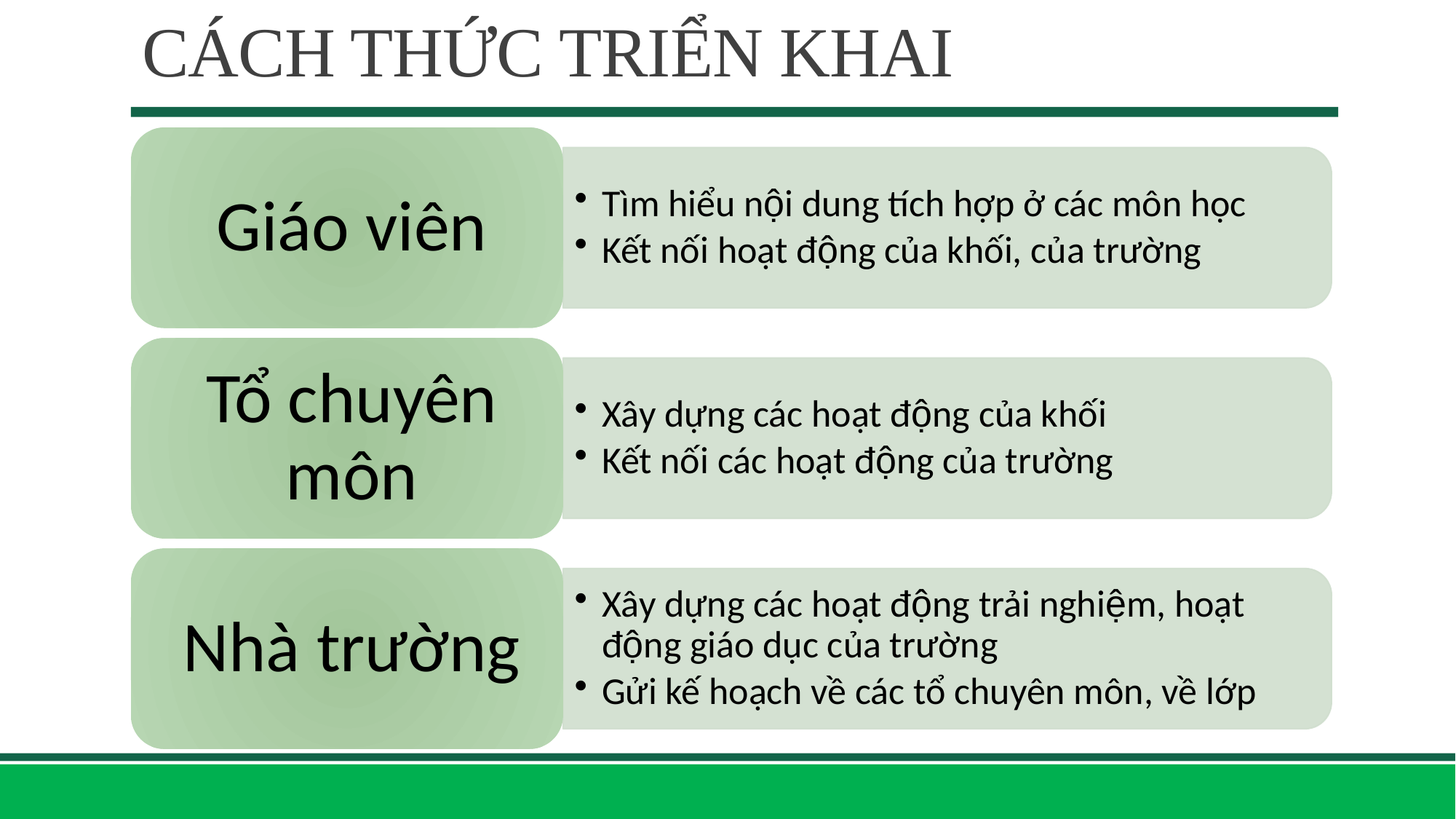

# CÁCH THỨC TRIỂN KHAI
Tìm hiểu nội dung tích hợp ở các môn học
Kết nối hoạt động của khối, của trường
Giáo viên
Xây dựng các hoạt động của khối
Kết nối các hoạt động của trường
Tổ chuyên môn
Xây dựng các hoạt động trải nghiệm, hoạt động giáo dục của trường
Gửi kế hoạch về các tổ chuyên môn, về lớp
Nhà trường